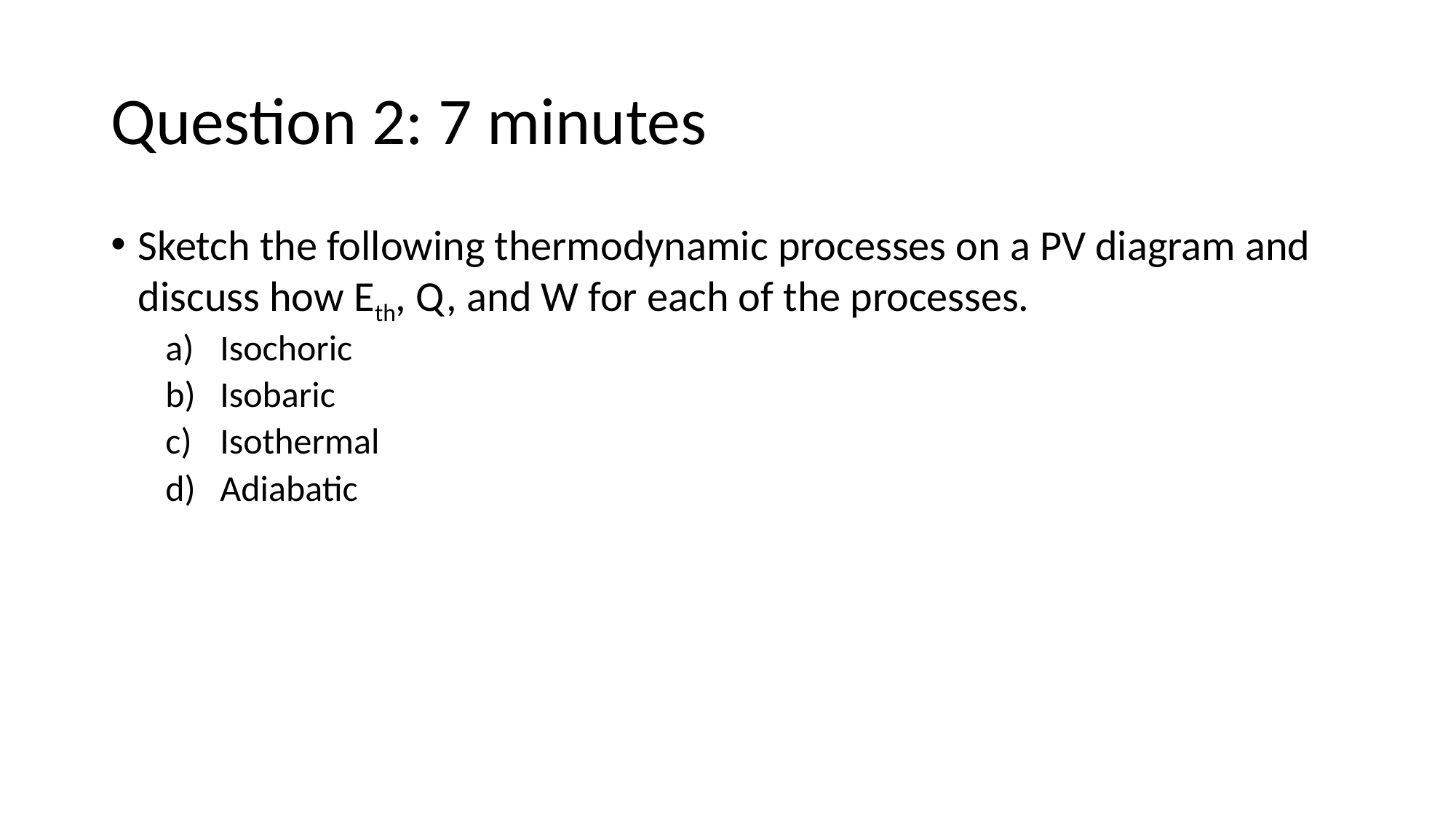

# Question 2: 7 minutes
Sketch the following thermodynamic processes on a PV diagram and discuss how Eth, Q, and W for each of the processes.
Isochoric
Isobaric
Isothermal
Adiabatic